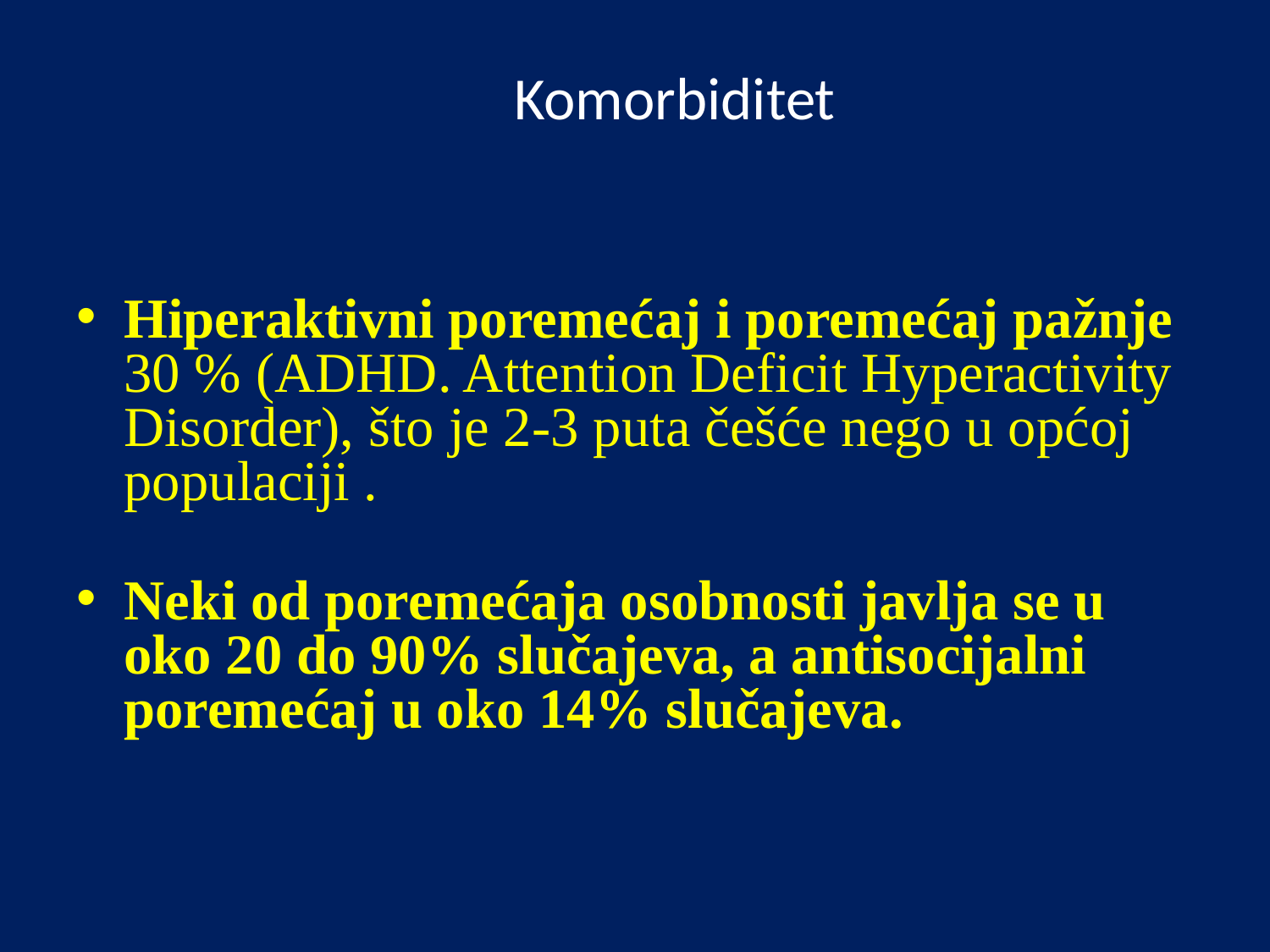

# Komorbiditet

Hiperaktivni poremećaj i poremećaj pažnje 30 % (ADHD. Attention Deficit Hyperactivity Disorder), što je 2-3 puta češće nego u općoj populaciji .
Neki od poremećaja osobnosti javlja se u oko 20 do 90% slučajeva, a antisocijalni poremećaj u oko 14% slučajeva.